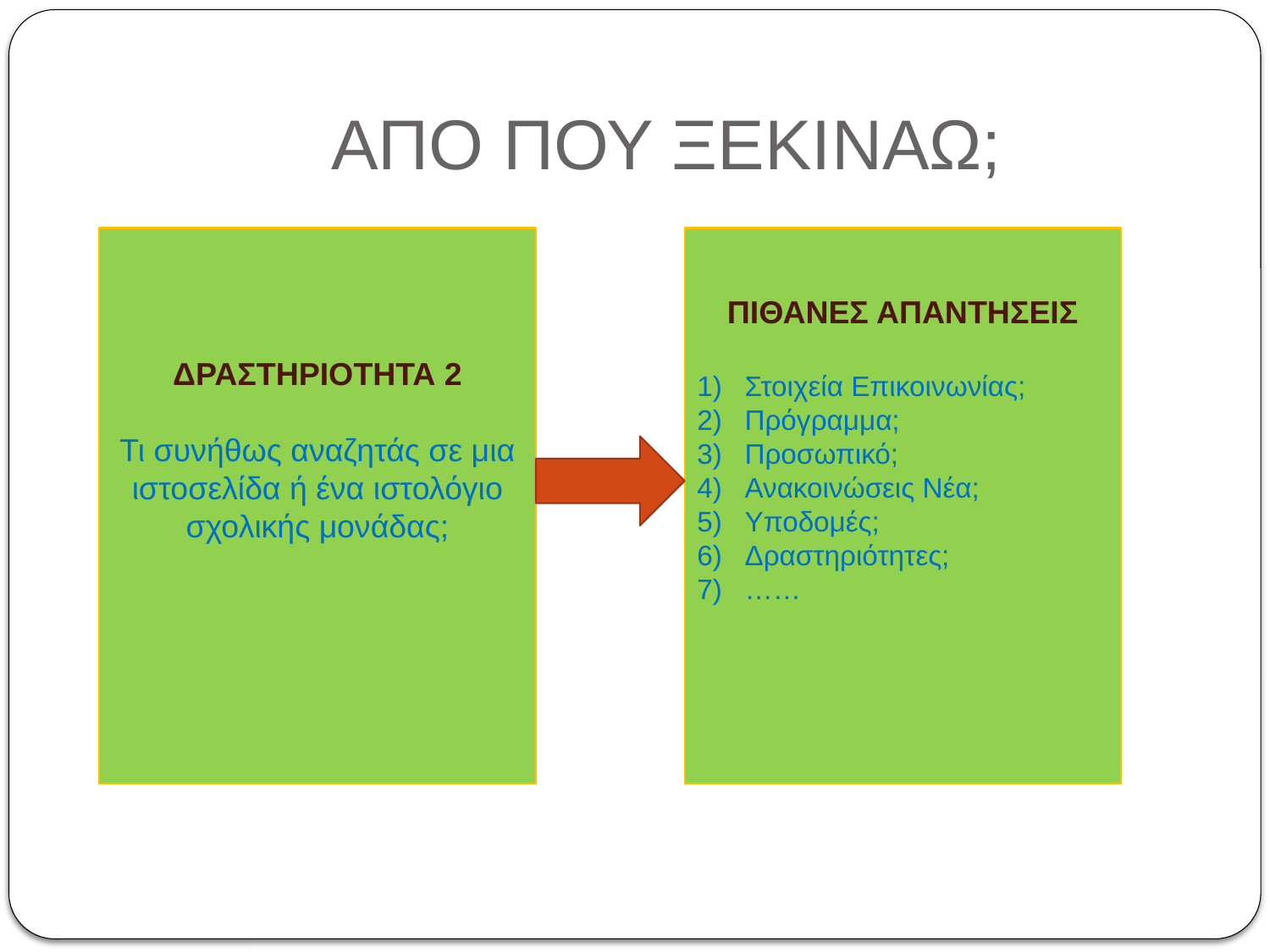

# ΑΠΟ ΠΟΥ ΞΕΚΙΝΑΩ;
ΔΡΑΣΤΗΡΙΟΤΗΤΑ 2

Τι συνήθως αναζητάς σε μια ιστοσελίδα ή ένα ιστολόγιο σχολικής μονάδας;

ΠΙΘΑΝΕΣ ΑΠΑΝΤΗΣΕΙΣ

Στοιχεία Επικοινωνίας;
Πρόγραμμα;
Προσωπικό;
Ανακοινώσεις Νέα;
Υποδομές;
Δραστηριότητες;
……